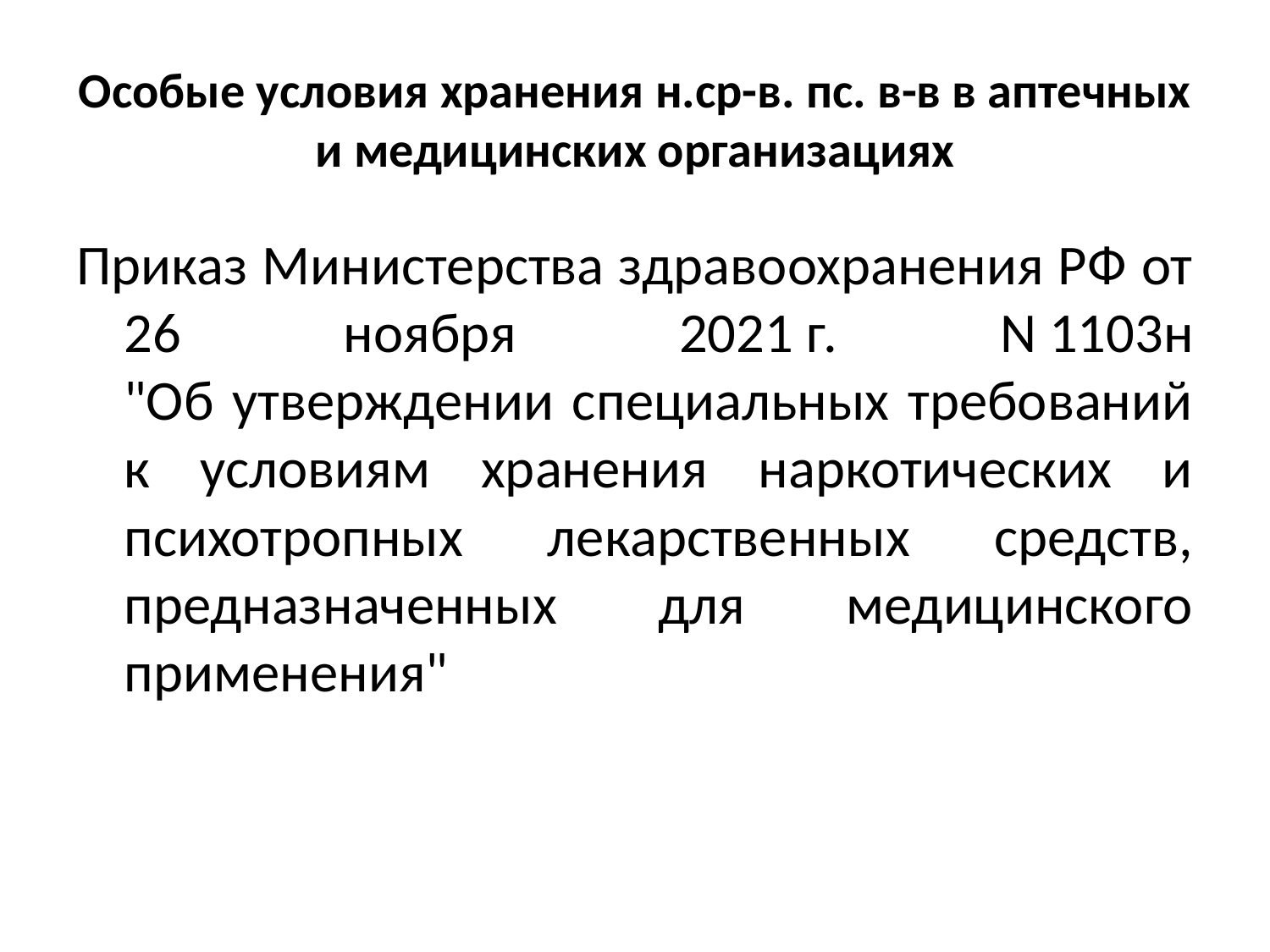

# Особые условия хранения н.ср-в. пс. в-в в аптечных и медицинских организациях
Приказ Министерства здравоохранения РФ от 26 ноября 2021 г. N 1103н
"Об утверждении специальных требований к условиям хранения наркотических и психотропных лекарственных средств, предназначенных для медицинского применения"